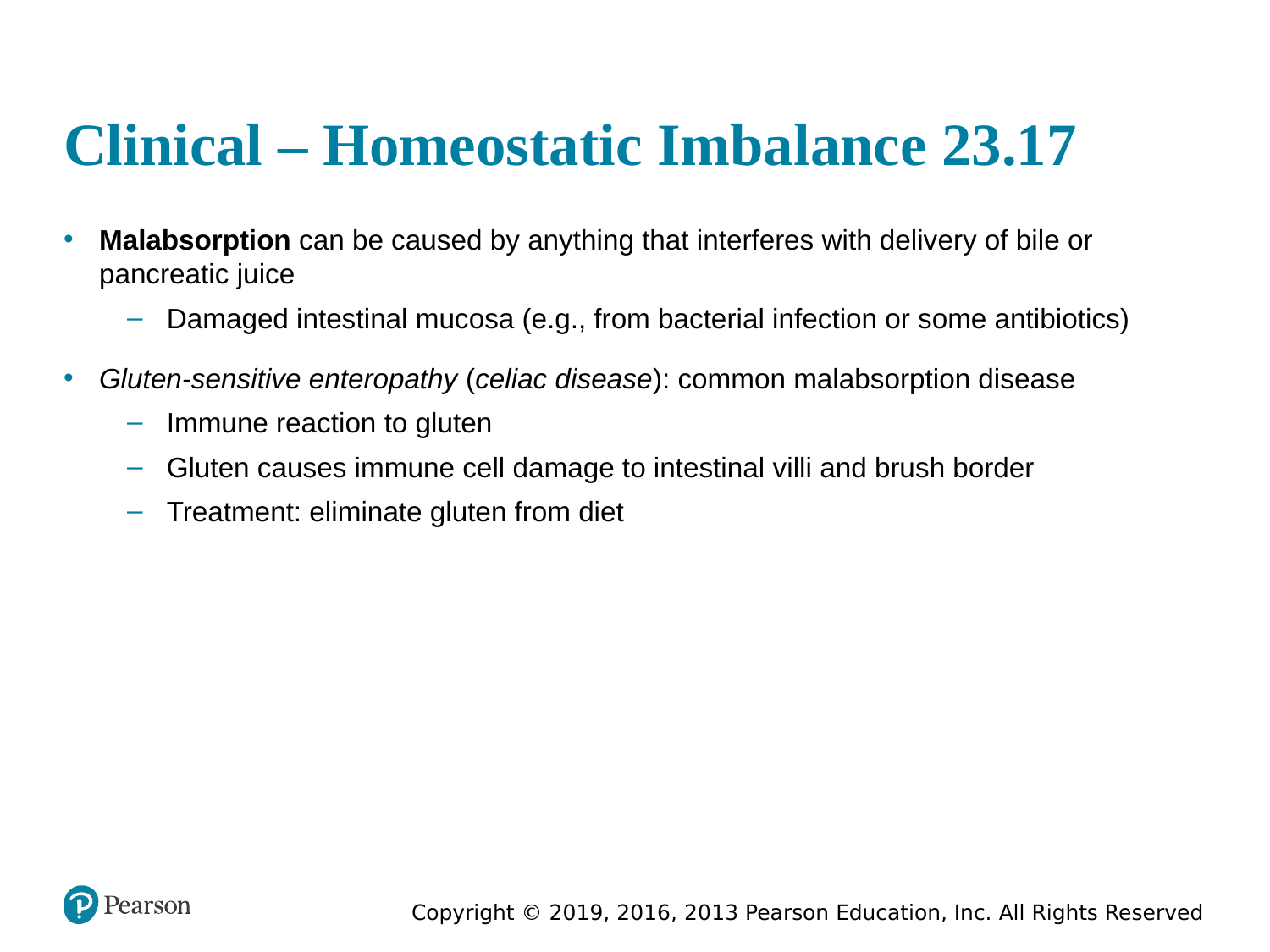

# Clinical – Homeostatic Imbalance 23.17
Malabsorption can be caused by anything that interferes with delivery of bile or pancreatic juice
Damaged intestinal mucosa (e.g., from bacterial infection or some antibiotics)
Gluten-sensitive enteropathy (celiac disease): common malabsorption disease
Immune reaction to gluten
Gluten causes immune cell damage to intestinal villi and brush border
Treatment: eliminate gluten from diet